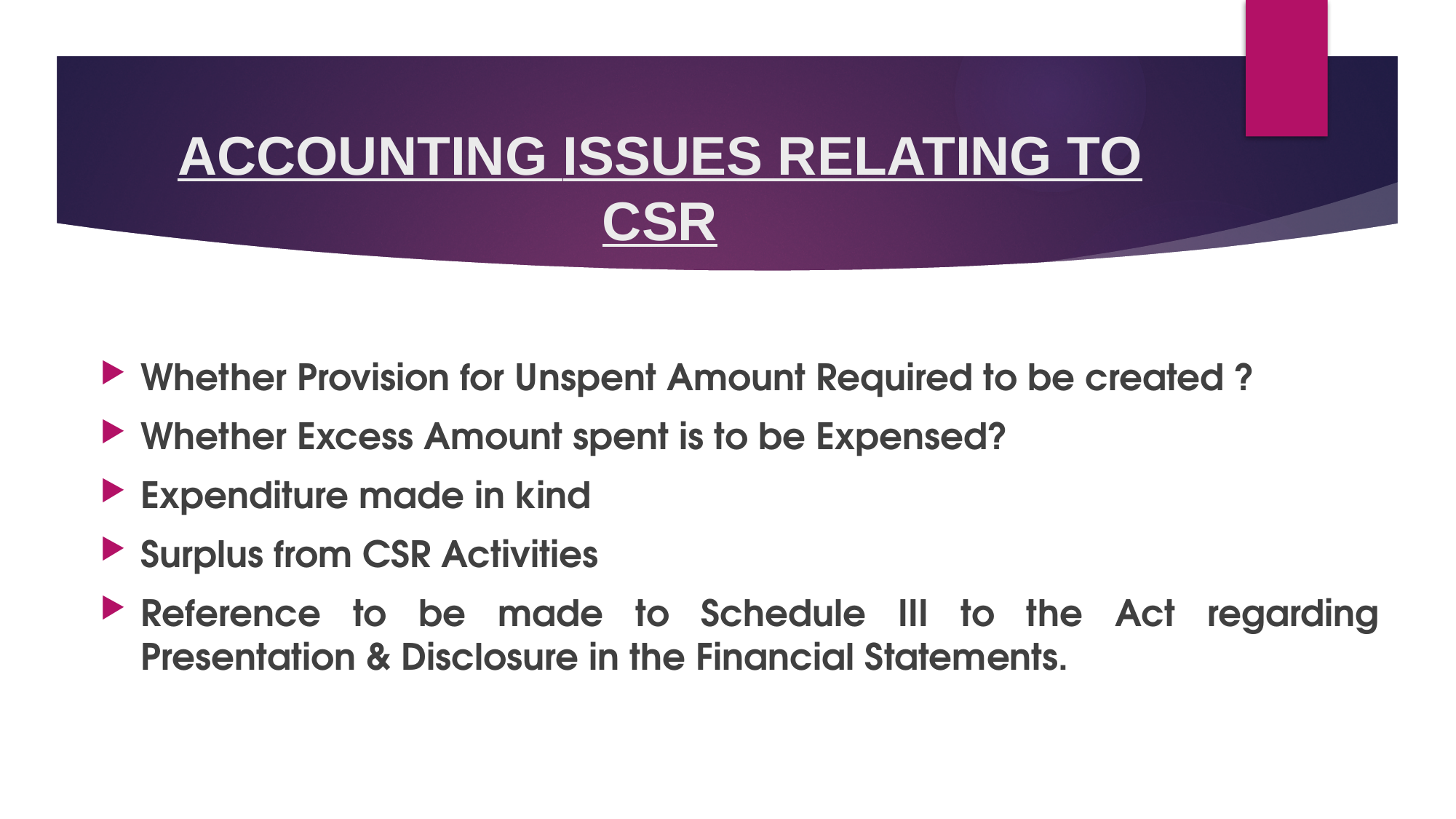

# ACCOUNTING ISSUES RELATING TO CSR
Whether Provision for Unspent Amount Required to be created ?
Whether Excess Amount spent is to be Expensed?
Expenditure made in kind
Surplus from CSR Activities
Reference to be made to Schedule III to the Act regarding Presentation & Disclosure in the Financial Statements.